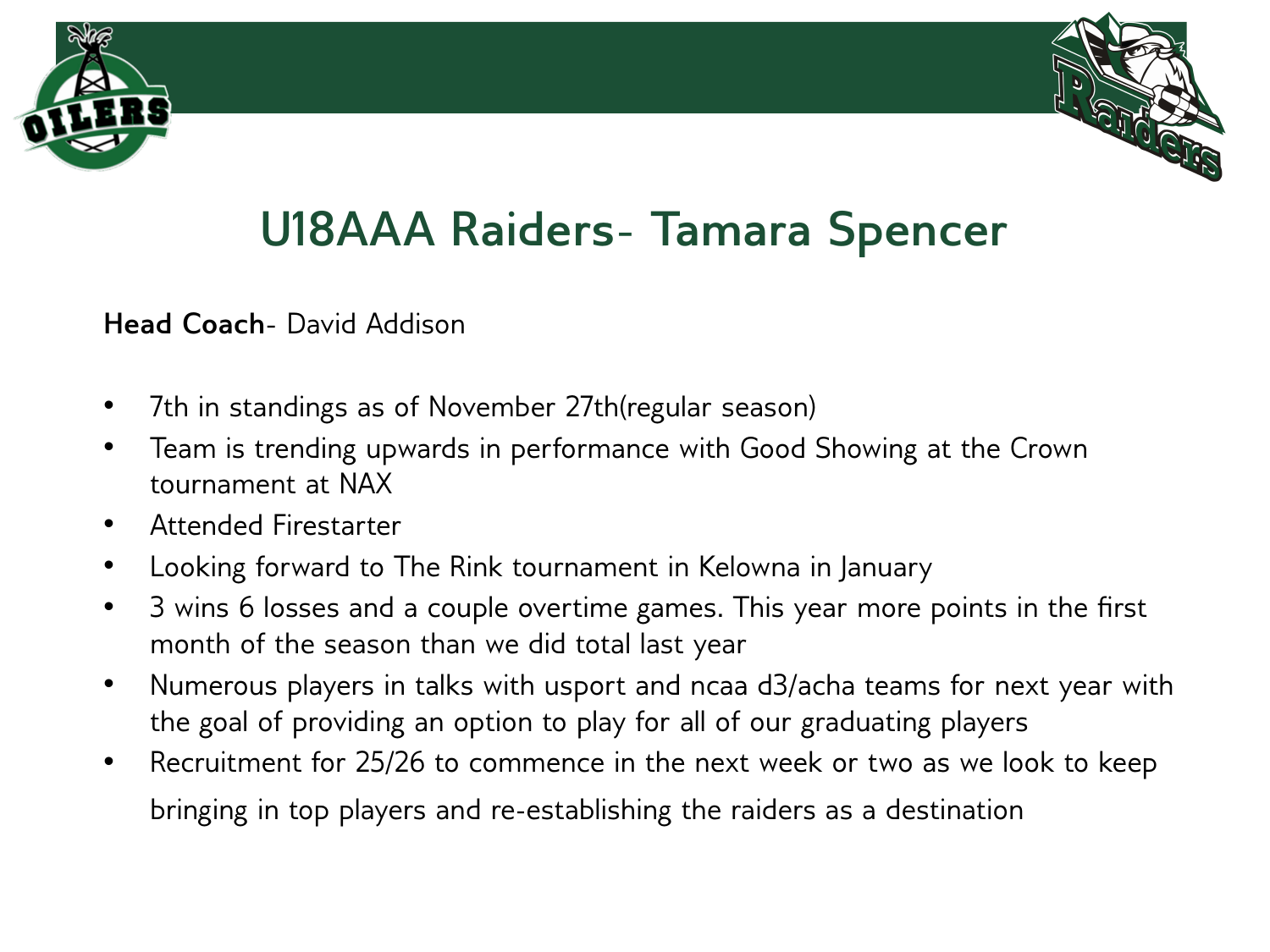

# U18AAA Raiders- Tamara Spencer
Head Coach- David Addison

7th in standings as of November 27th(regular season)
Team is trending upwards in performance with Good Showing at the Crown tournament at NAX
Attended Firestarter
Looking forward to The Rink tournament in Kelowna in January
3 wins 6 losses and a couple overtime games. This year more points in the first month of the season than we did total last year
Numerous players in talks with usport and ncaa d3/acha teams for next year with the goal of providing an option to play for all of our graduating players
Recruitment for 25/26 to commence in the next week or two as we look to keep bringing in top players and re-establishing the raiders as a destination